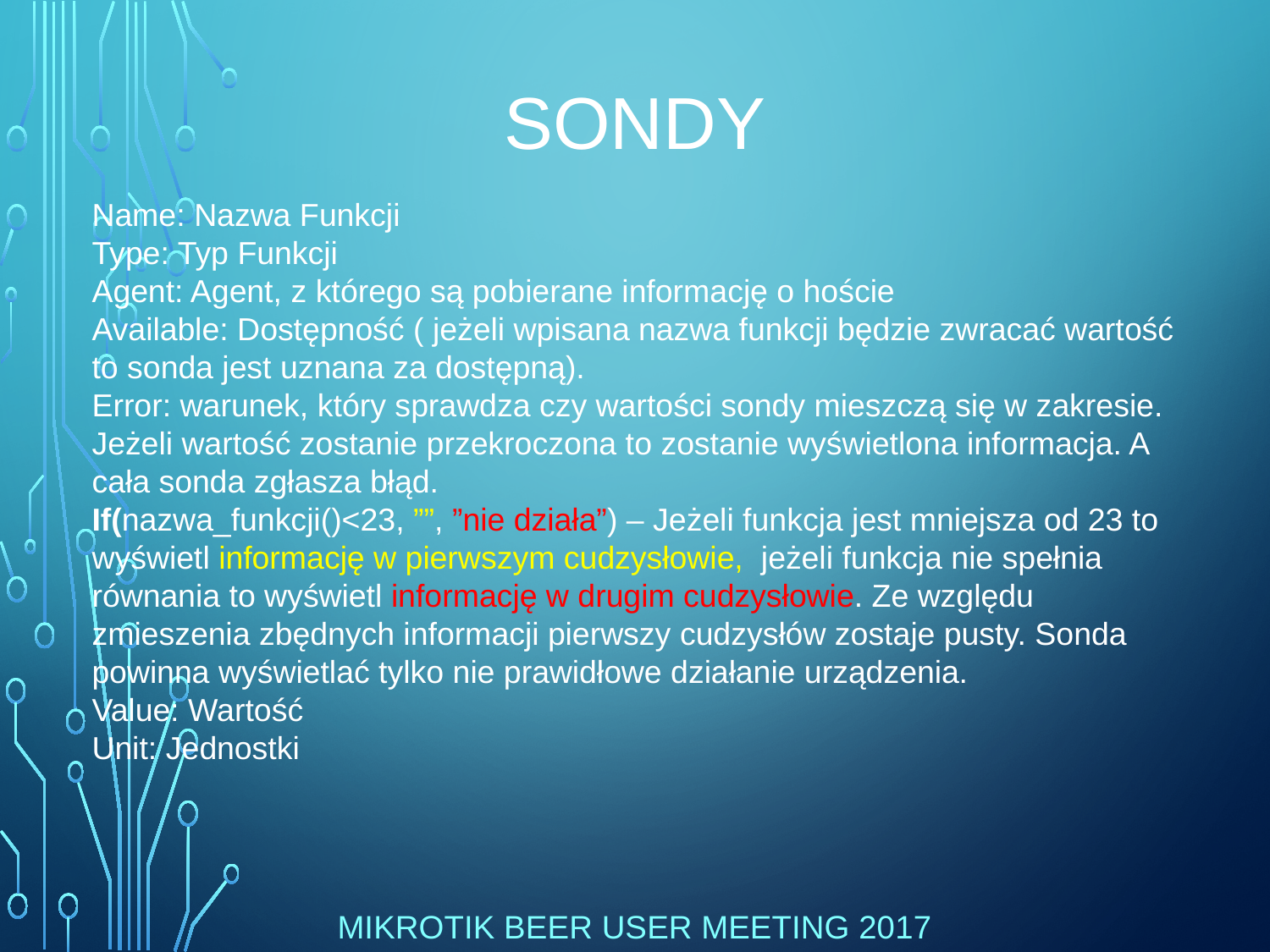

# sondy
Name: Nazwa Funkcji
Type: Typ Funkcji
Agent: Agent, z którego są pobierane informację o hoście
Available: Dostępność ( jeżeli wpisana nazwa funkcji będzie zwracać wartość to sonda jest uznana za dostępną).
Error: warunek, który sprawdza czy wartości sondy mieszczą się w zakresie. Jeżeli wartość zostanie przekroczona to zostanie wyświetlona informacja. A cała sonda zgłasza błąd.
If(nazwa_funkcji()<23, ””, ”nie działa”) – Jeżeli funkcja jest mniejsza od 23 to wyświetl informację w pierwszym cudzysłowie,  jeżeli funkcja nie spełnia równania to wyświetl informację w drugim cudzysłowie. Ze względu zmieszenia zbędnych informacji pierwszy cudzysłów zostaje pusty. Sonda powinna wyświetlać tylko nie prawidłowe działanie urządzenia.
Value: Wartość
Unit: Jednostki
Mikrotik beer user meeting 2017